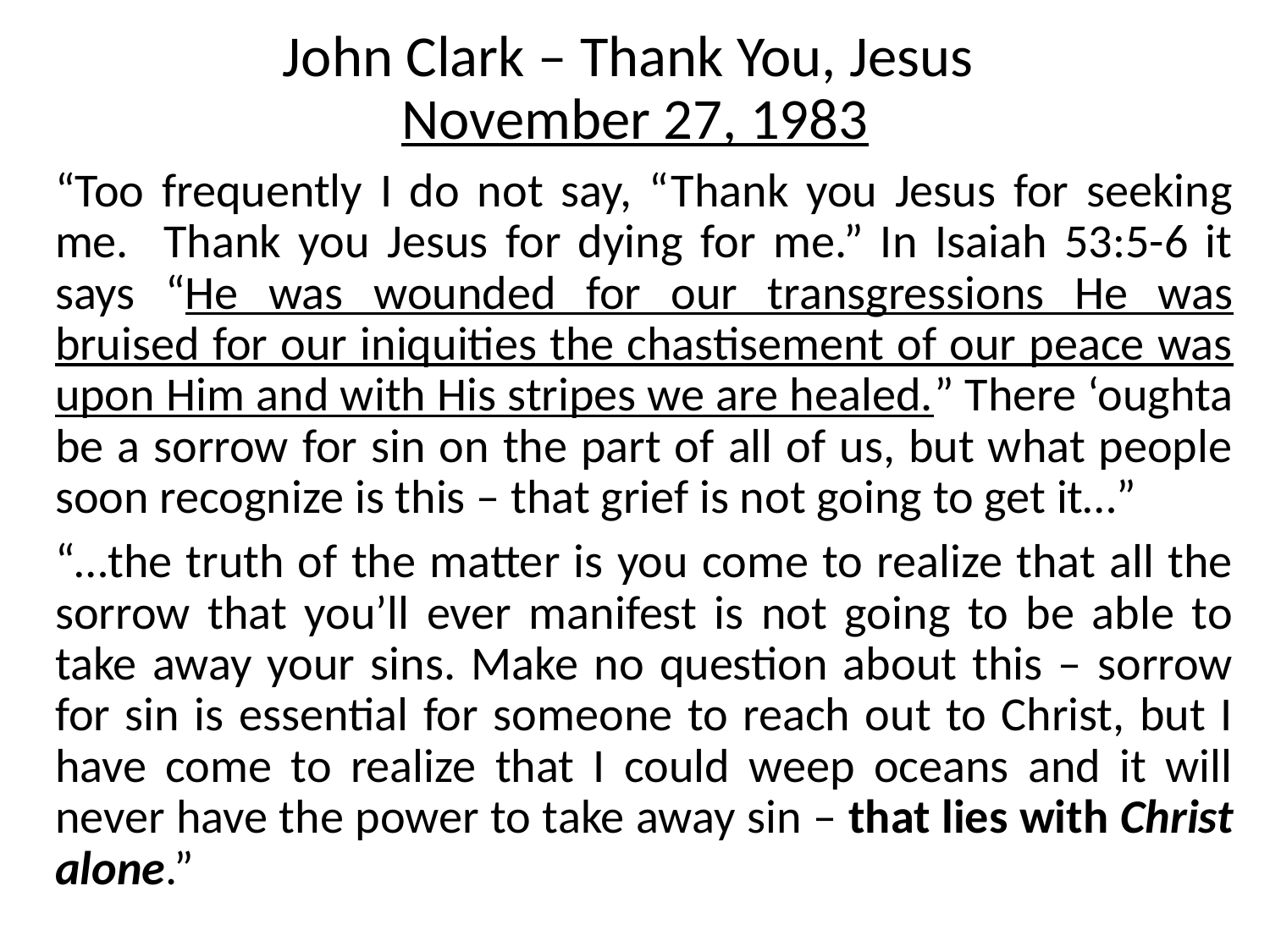

# John Clark – Thank You, Jesus November 27, 1983
“Too frequently I do not say, “Thank you Jesus for seeking me.  Thank you Jesus for dying for me.” In Isaiah 53:5-6 it says “He was wounded for our transgressions He was bruised for our iniquities the chastisement of our peace was upon Him and with His stripes we are healed.” There ‘oughta be a sorrow for sin on the part of all of us, but what people soon recognize is this – that grief is not going to get it…”
“…the truth of the matter is you come to realize that all the sorrow that you’ll ever manifest is not going to be able to take away your sins. Make no question about this – sorrow for sin is essential for someone to reach out to Christ, but I have come to realize that I could weep oceans and it will never have the power to take away sin – that lies with Christ alone.”